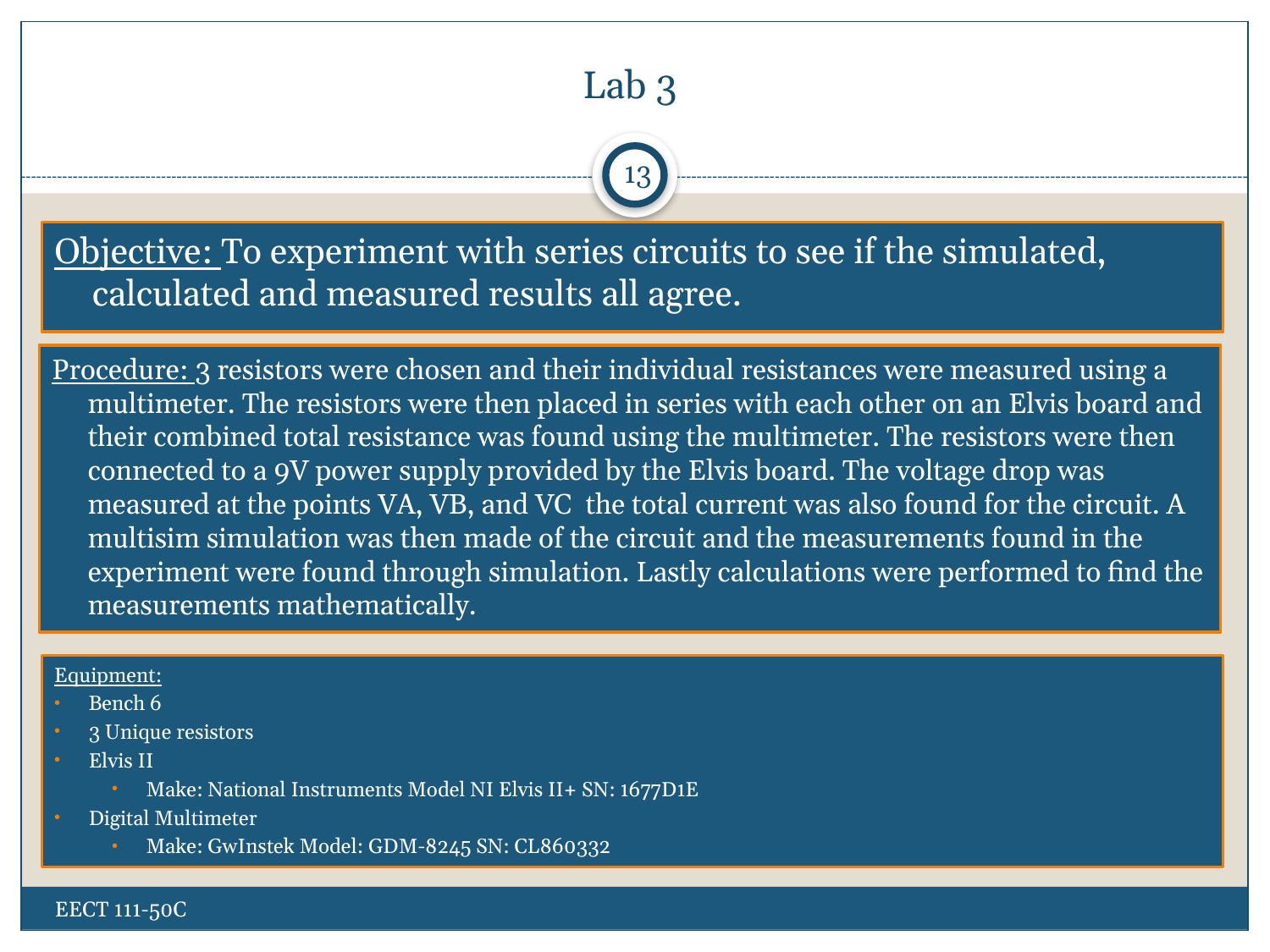

# Lab 3
13
Objective: To experiment with series circuits to see if the simulated, calculated and measured results all agree.
Procedure: 3 resistors were chosen and their individual resistances were measured using a multimeter. The resistors were then placed in series with each other on an Elvis board and their combined total resistance was found using the multimeter. The resistors were then connected to a 9V power supply provided by the Elvis board. The voltage drop was measured at the points VA, VB, and VC  the total current was also found for the circuit. A multisim simulation was then made of the circuit and the measurements found in the experiment were found through simulation. Lastly calculations were performed to find the measurements mathematically.
Equipment:
Bench 6
3 Unique resistors
Elvis II
Make: National Instruments Model NI Elvis II+ SN: 1677D1E
Digital Multimeter
Make: GwInstek Model: GDM-8245 SN: CL860332

EECT 111-50C